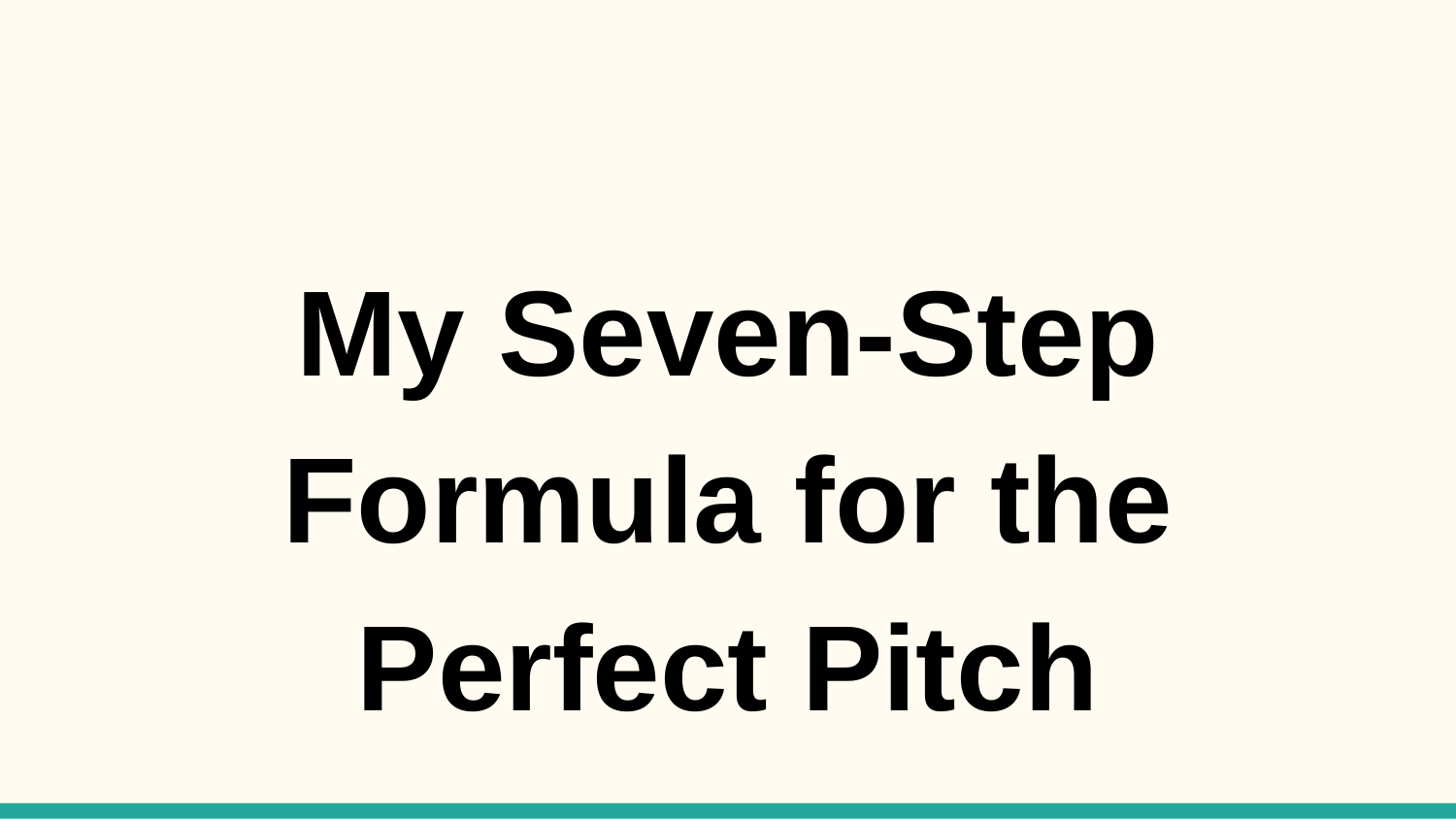

My Seven-Step Formula for the Perfect Pitch